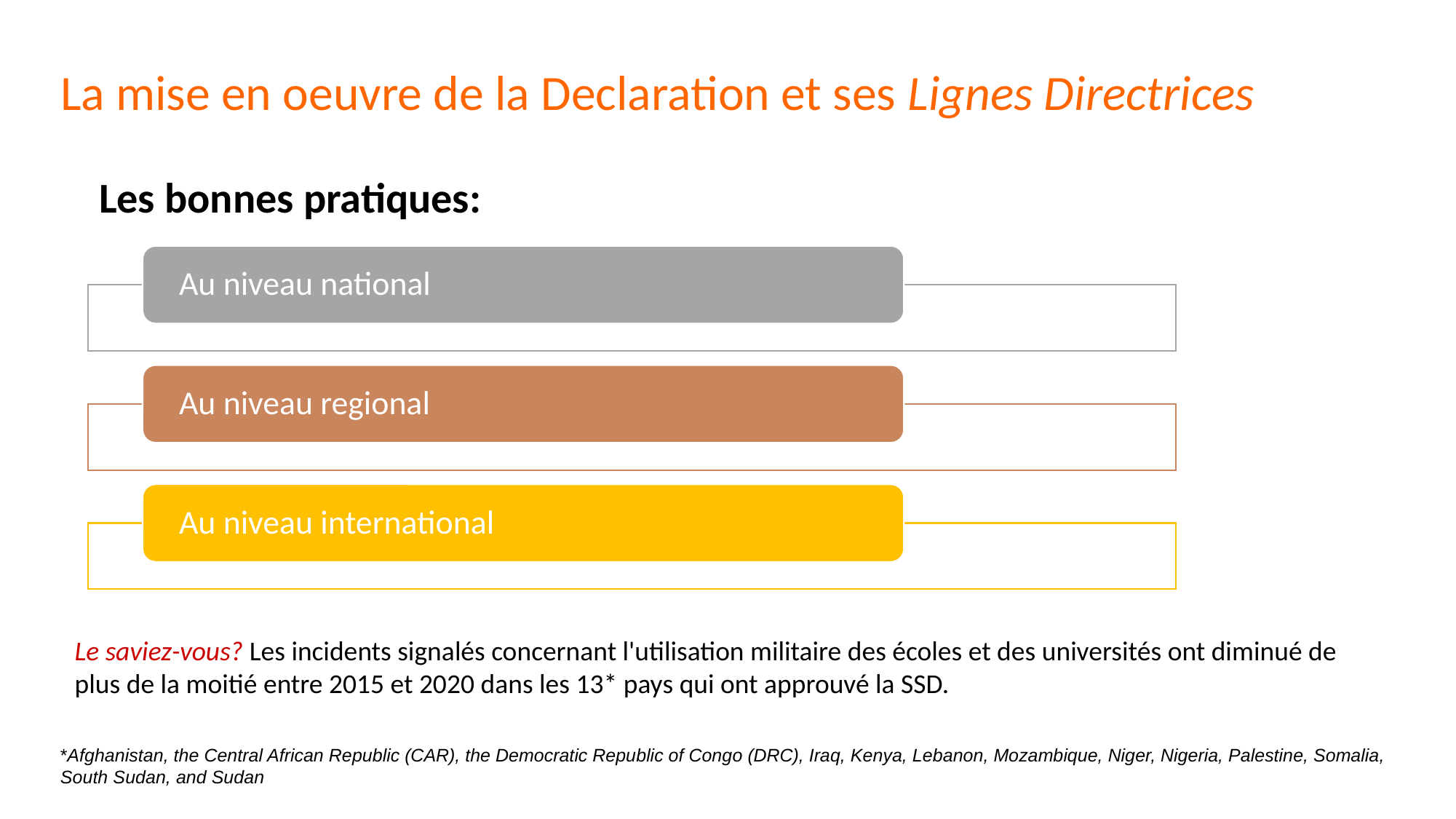

# La mise en oeuvre de la Declaration et ses Lignes Directrices
Les bonnes pratiques:
Au niveau national
Au niveau regional
Au niveau international
Le saviez-vous? Les incidents signalés concernant l'utilisation militaire des écoles et des universités ont diminué de plus de la moitié entre 2015 et 2020 dans les 13* pays qui ont approuvé la SSD.
*Afghanistan, the Central African Republic (CAR), the Democratic Republic of Congo (DRC), Iraq, Kenya, Lebanon, Mozambique, Niger, Nigeria, Palestine, Somalia, South Sudan, and Sudan